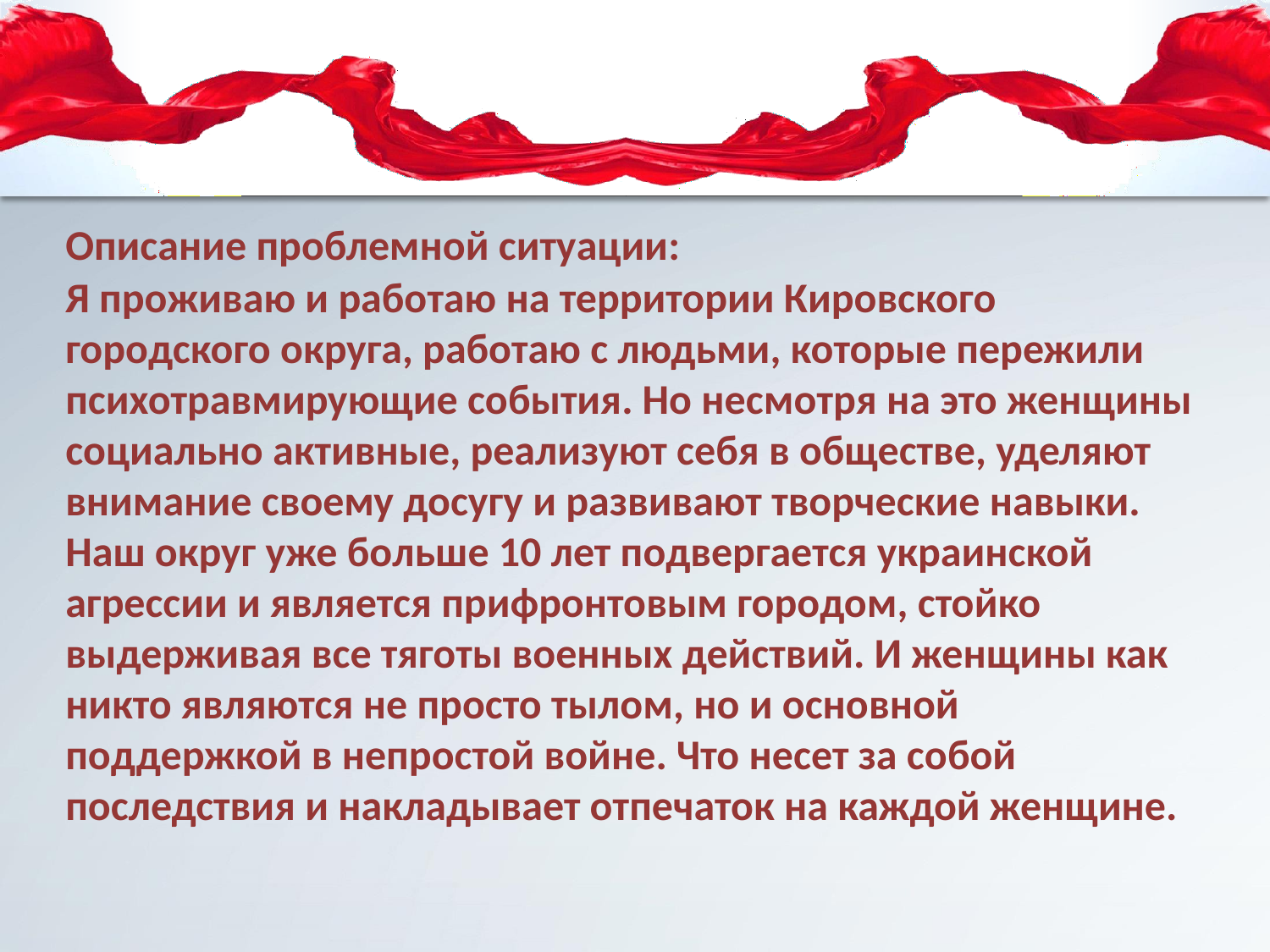

Описание проблемной ситуации:
Я проживаю и работаю на территории Кировского городского округа, работаю с людьми, которые пережили психотравмирующие события. Но несмотря на это женщины социально активные, реализуют себя в обществе, уделяют внимание своему досугу и развивают творческие навыки. Наш округ уже больше 10 лет подвергается украинской агрессии и является прифронтовым городом, стойко выдерживая все тяготы военных действий. И женщины как никто являются не просто тылом, но и основной поддержкой в непростой войне. Что несет за собой последствия и накладывает отпечаток на каждой женщине.